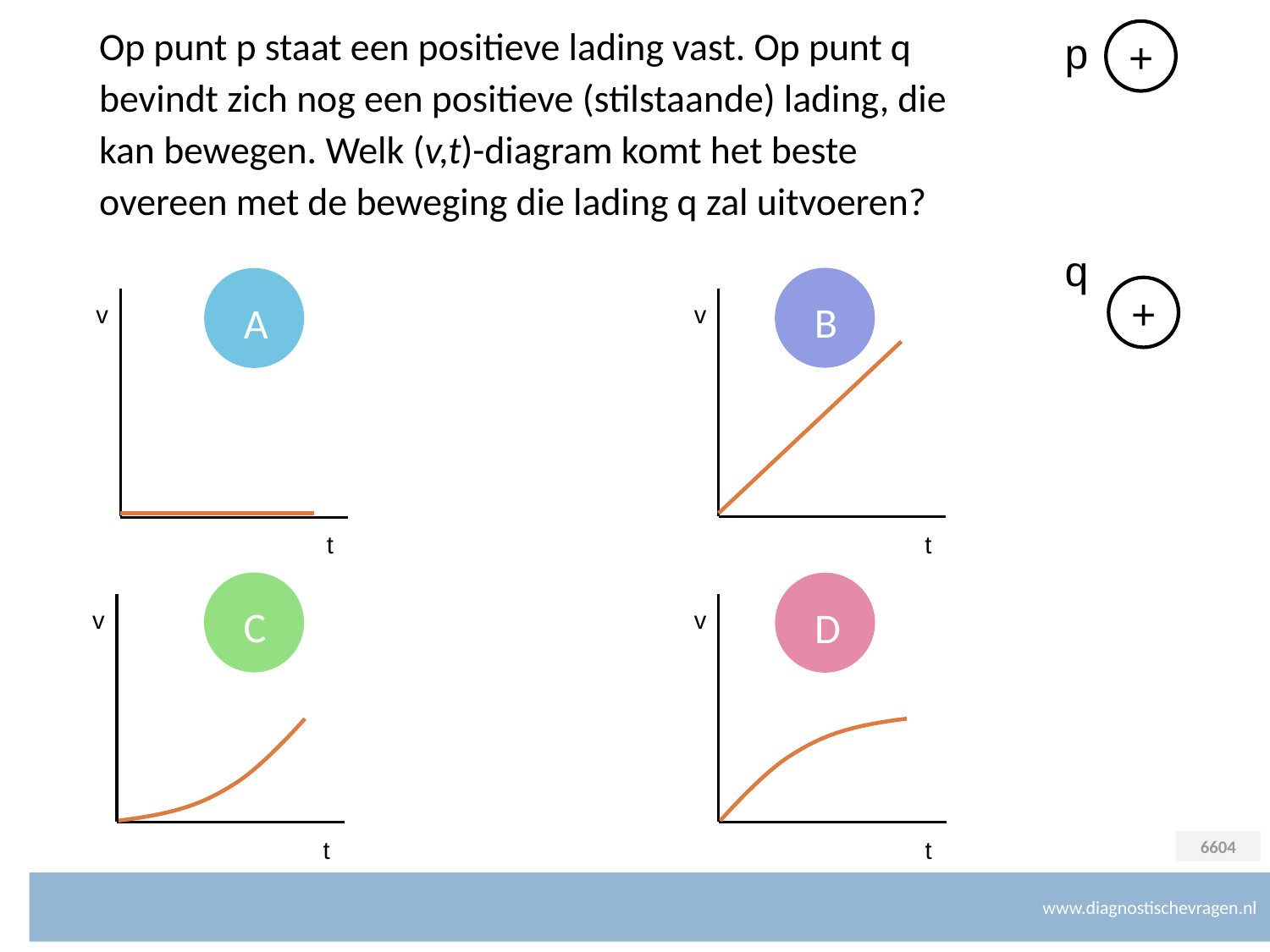

# Op punt p staat een positieve lading vast. Op punt q bevindt zich nog een positieve (stilstaande) lading, die kan bewegen. Welk (v,t)-diagram komt het beste overeen met de beweging die lading q zal uitvoeren?
p
+
q

B

A
+
v
t
v
t

C

D
v

t
v

t
6604

www.diagnostischevragen.nl